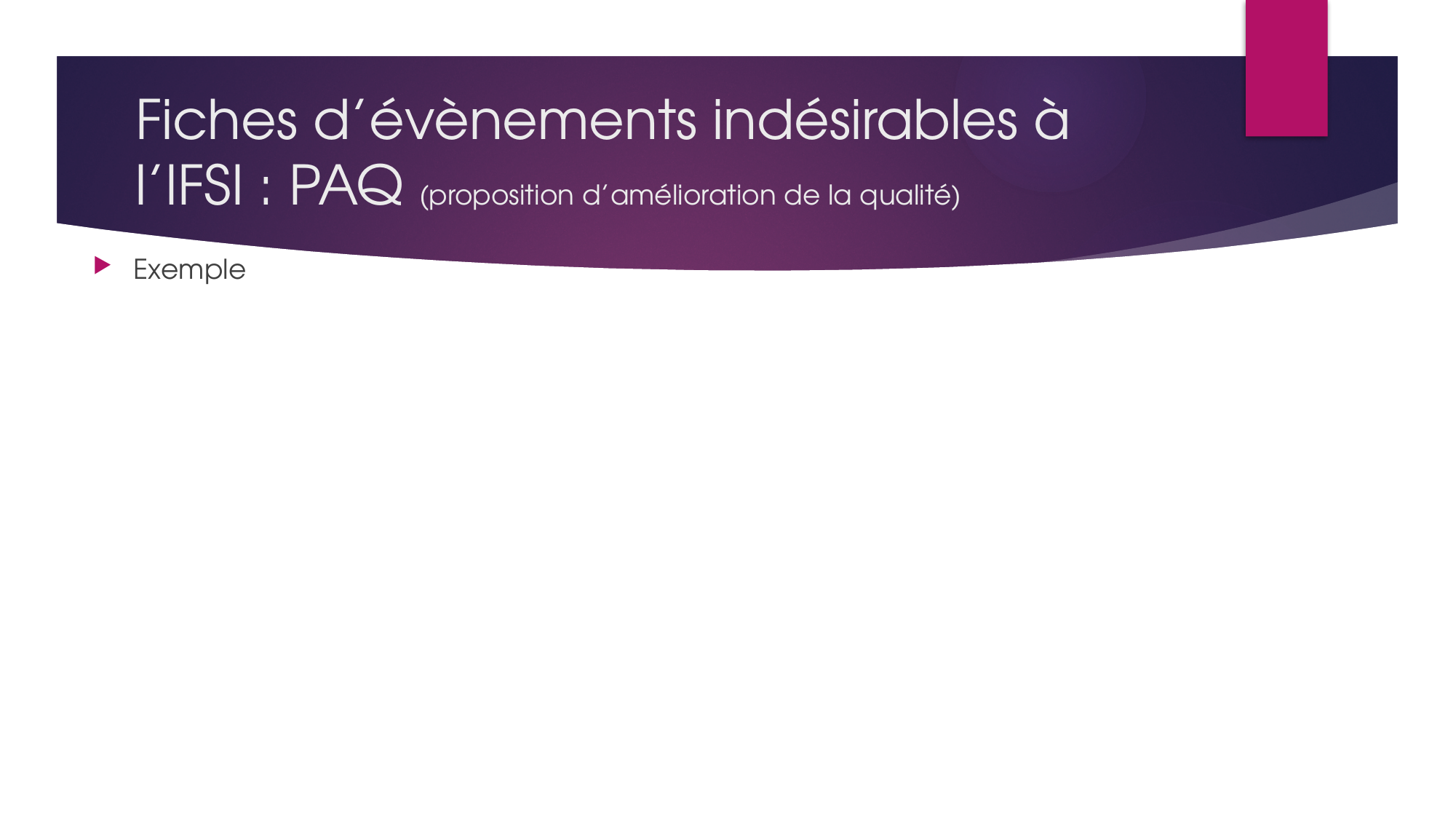

# Fiches d’évènements indésirables à l’IFSI : PAQ (proposition d’amélioration de la qualité)
Exemple